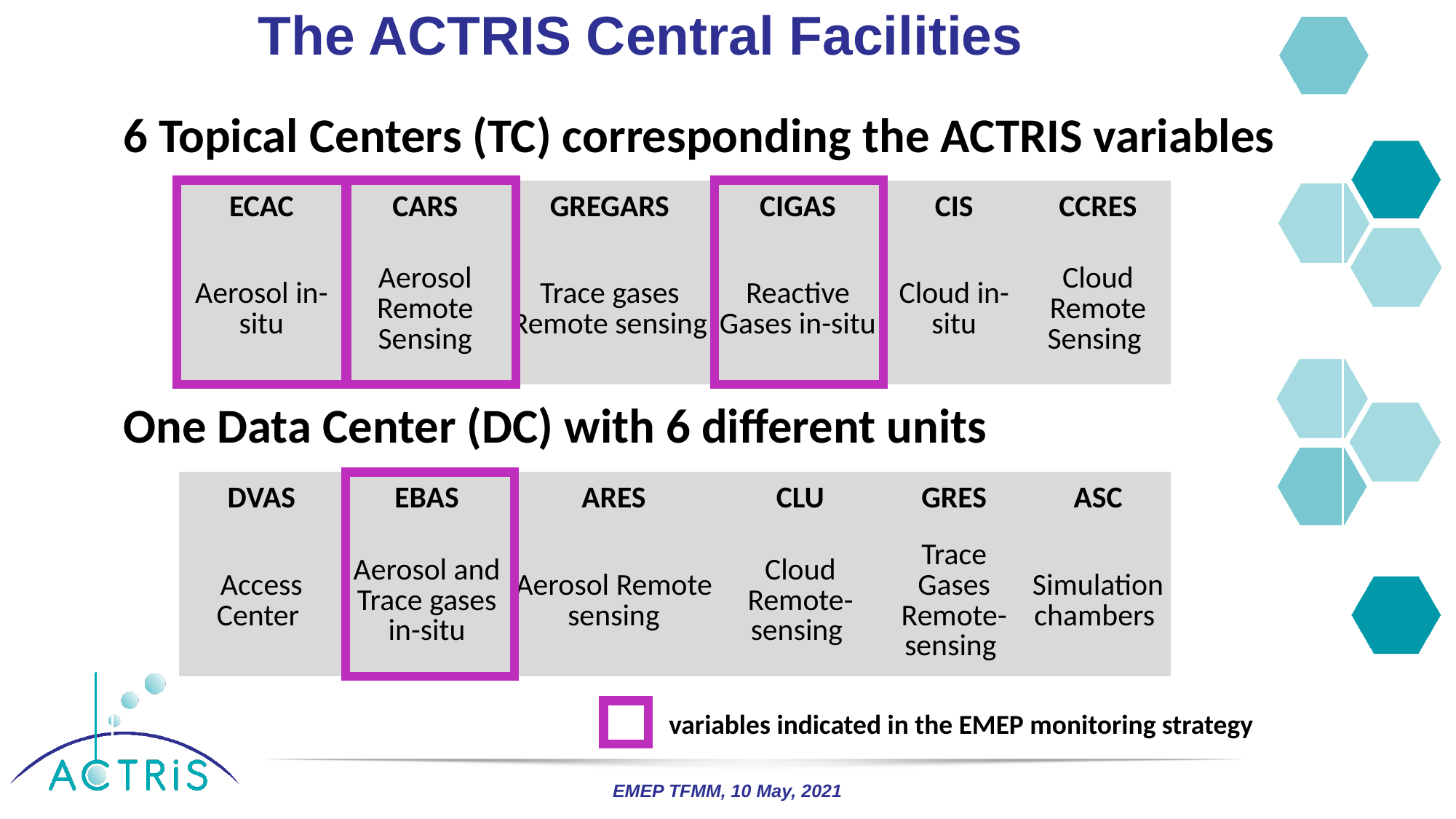

# The ACTRIS Central Facilities
6 Topical Centers (TC) corresponding the ACTRIS variables

One Data Center (DC) with 6 different units

																variables indicated in the EMEP monitoring strategy

| ECAC | CARS | GREGARS | CIGAS | CIS | CCRES |
| --- | --- | --- | --- | --- | --- |
| Aerosol in-situ | Aerosol Remote Sensing | Trace gases Remote sensing | Reactive Gases in-situ | Cloud in-situ | Cloud Remote Sensing |

| DVAS | EBAS | ARES | CLU | GRES | ASC |
| --- | --- | --- | --- | --- | --- |
| Access Center | Aerosol and Trace gases in-situ | Aerosol Remote sensing | Cloud Remote-sensing | Trace Gases Remote- sensing | Simulation chambers |